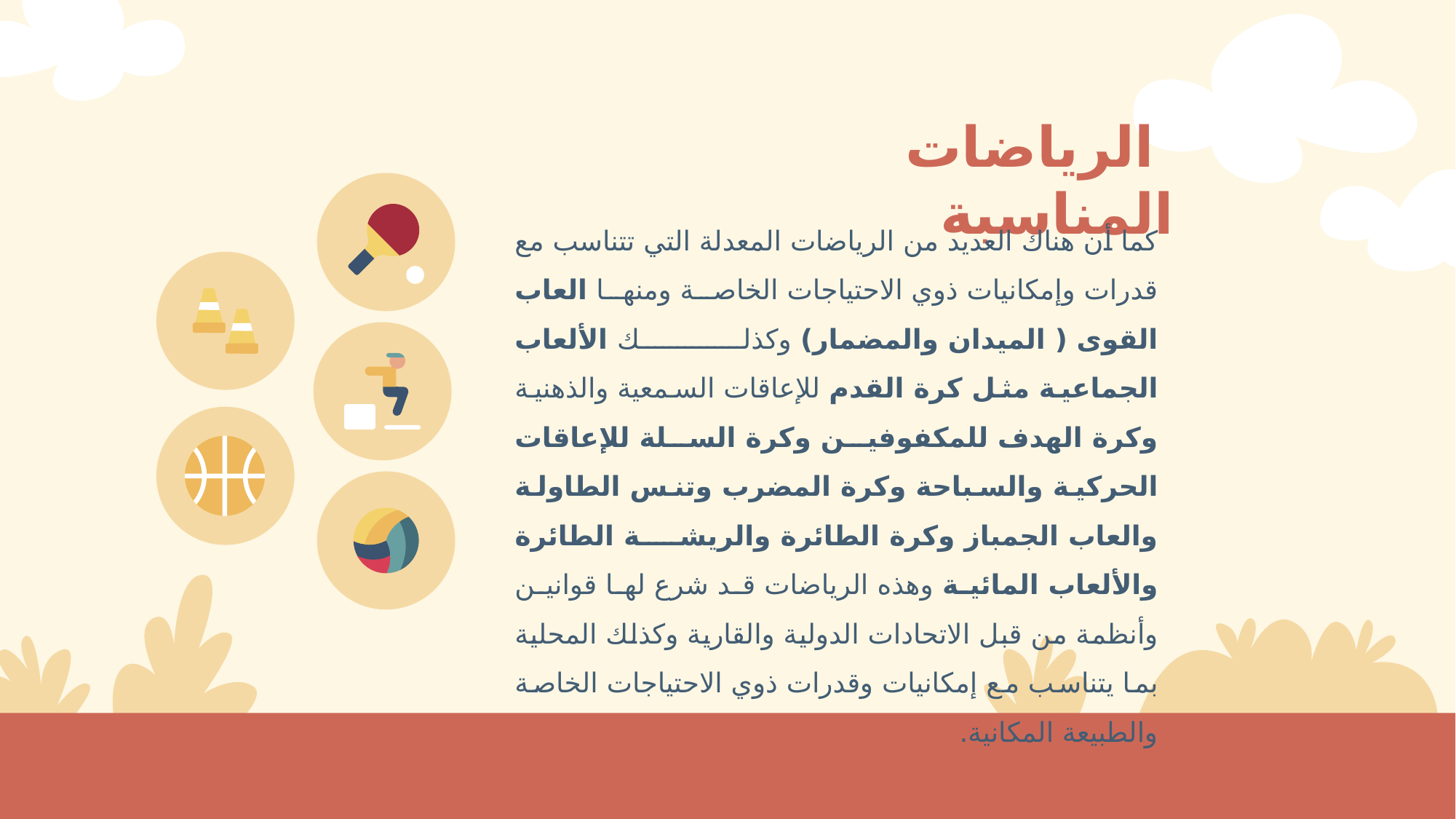

# الرياضات المناسبة
كما أن هناك العديد من الرياضات المعدلة التي تتناسب مع قدرات وإمكانيات ذوي الاحتياجات الخاصة ومنها العاب القوى ( الميدان والمضمار) وكذلك الألعاب الجماعية مثل كرة القدم للإعاقات السمعية والذهنية وكرة الهدف للمكفوفين وكرة السلة للإعاقات الحركية والسباحة وكرة المضرب وتنس الطاولة والعاب الجمباز وكرة الطائرة والريشة الطائرة والألعاب المائية وهذه الرياضات قد شرع لها قوانين وأنظمة من قبل الاتحادات الدولية والقارية وكذلك المحلية بما يتناسب مع إمكانيات وقدرات ذوي الاحتياجات الخاصة والطبيعة المكانية.